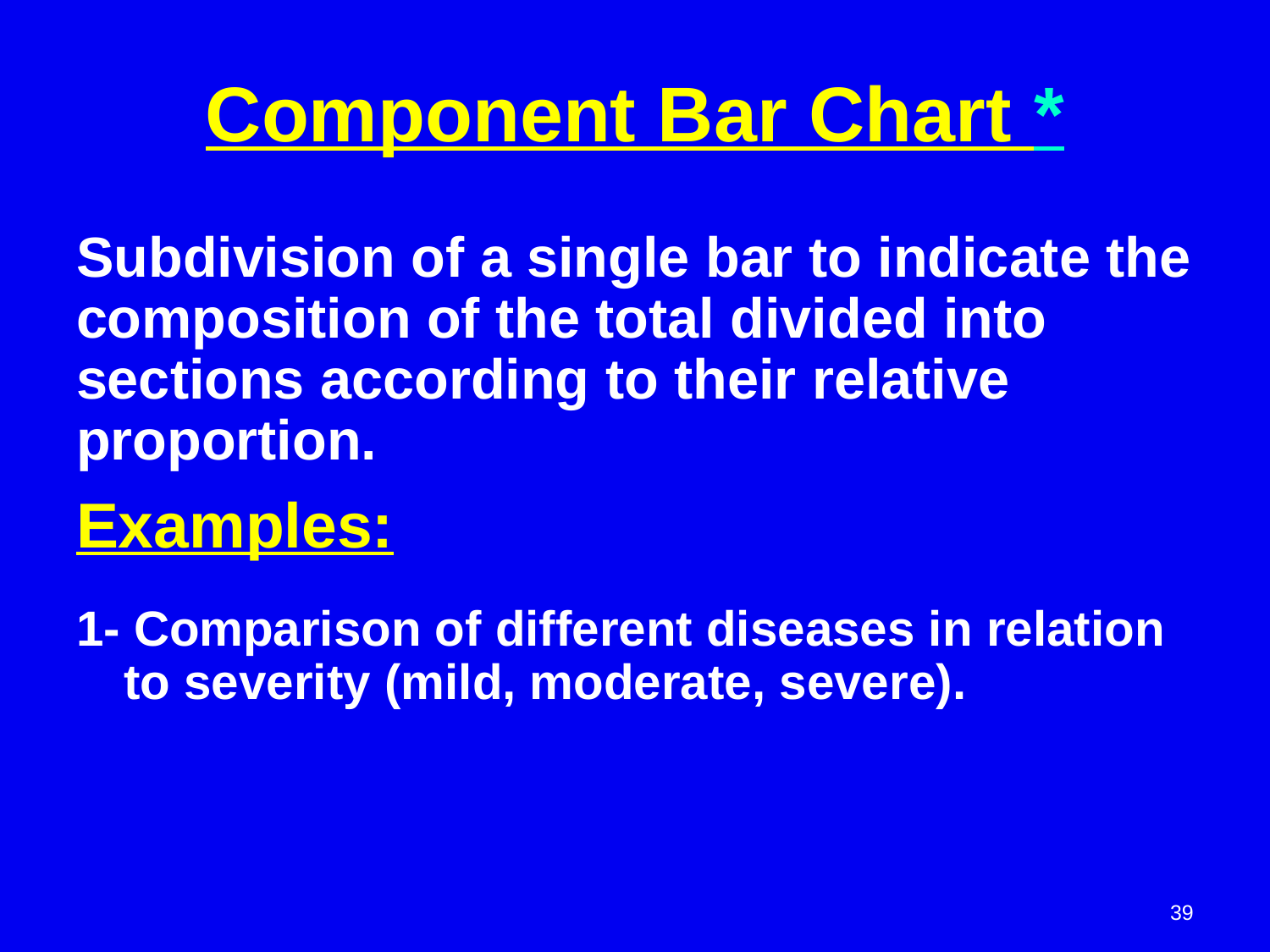

Component Bar Chart *
Subdivision of a single bar to indicate the composition of the total divided into sections according to their relative proportion.
Examples:
1- Comparison of different diseases in relation to severity (mild, moderate, severe).

39